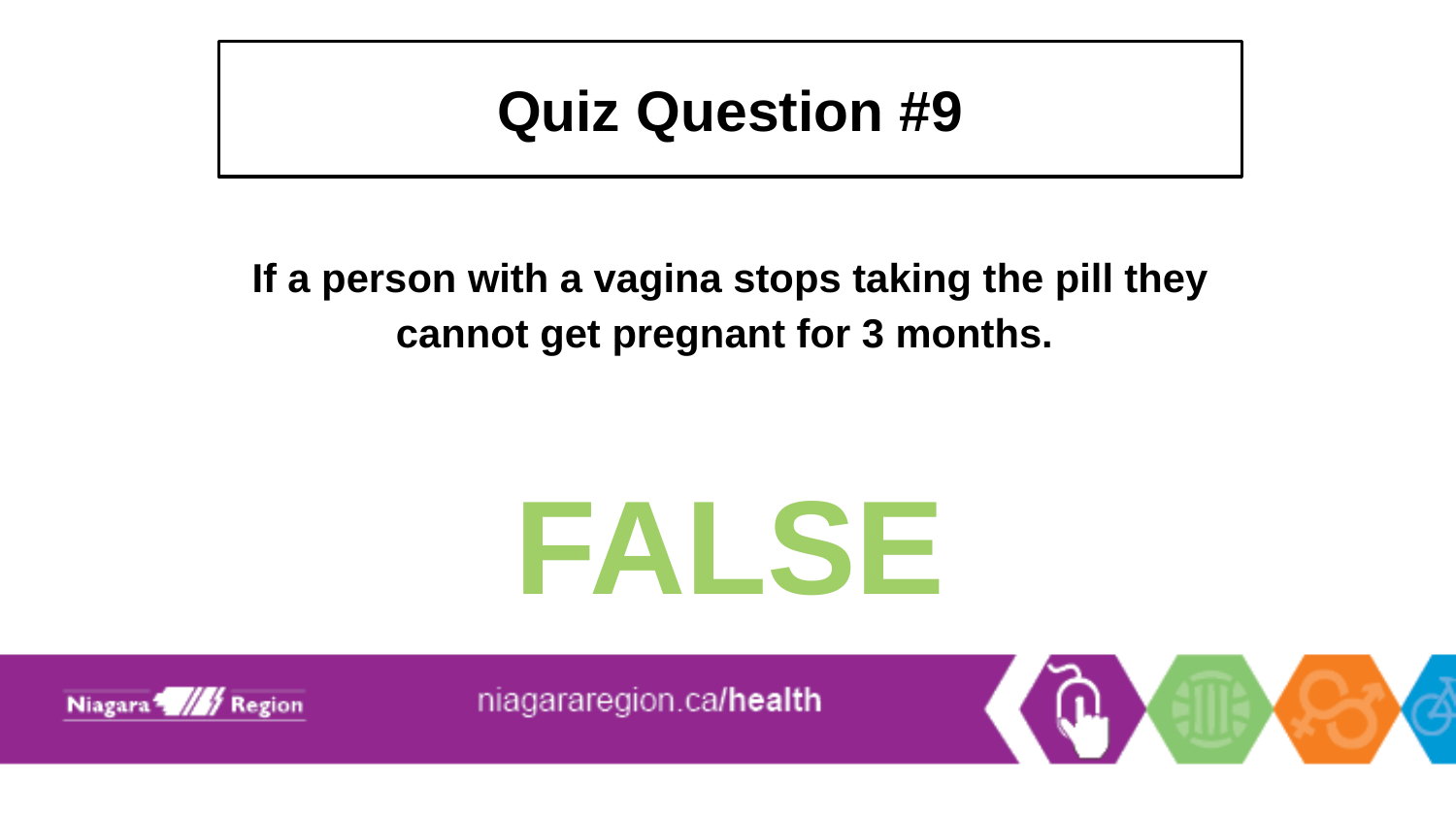

# Quiz Question #9
If a person with a vagina stops taking the pill they cannot get pregnant for 3 months.
FALSE